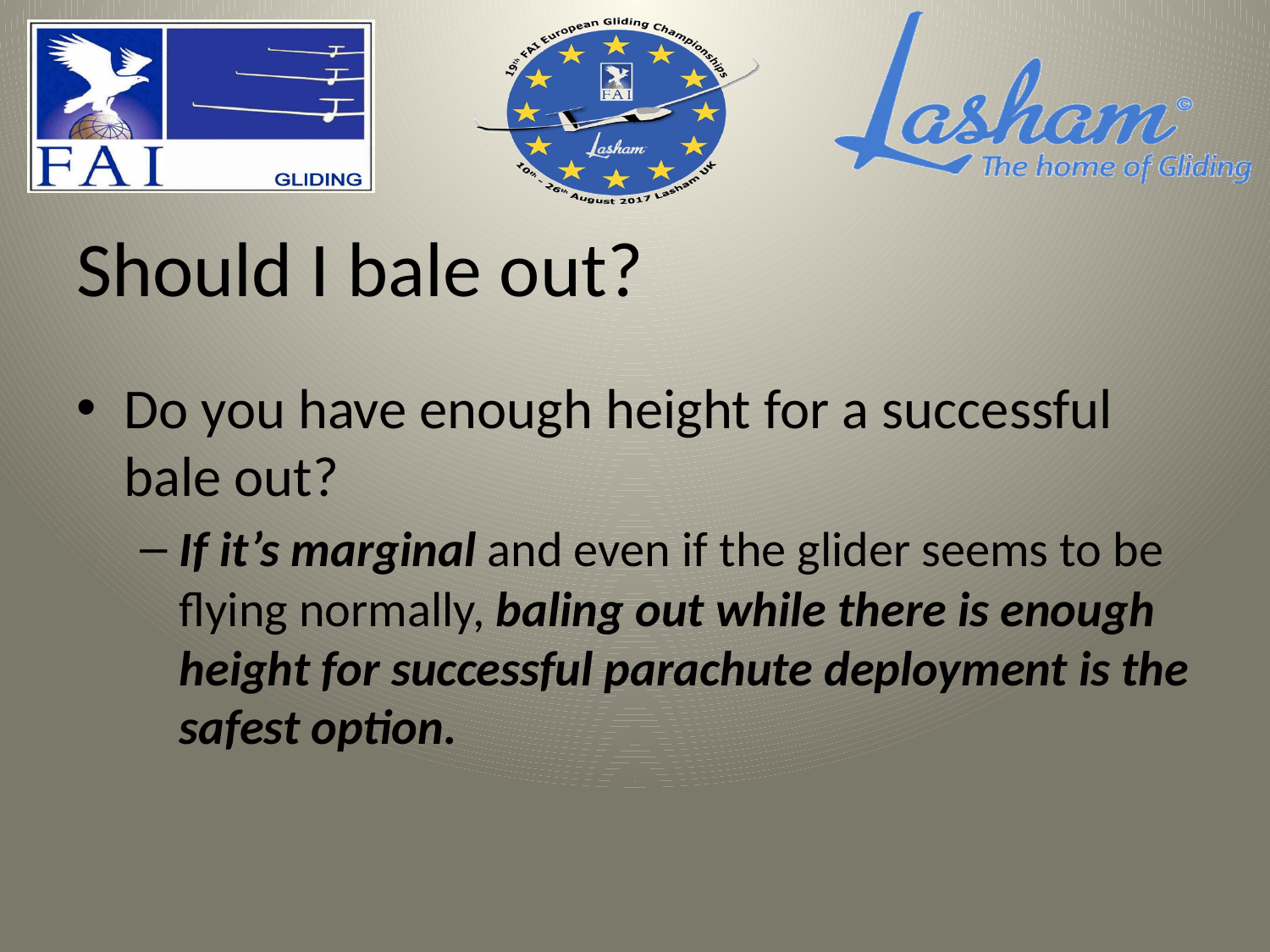

# Should I bale out?
Do you have enough height for a successful bale out?
If it’s marginal and even if the glider seems to be flying normally, baling out while there is enough height for successful parachute deployment is the safest option.